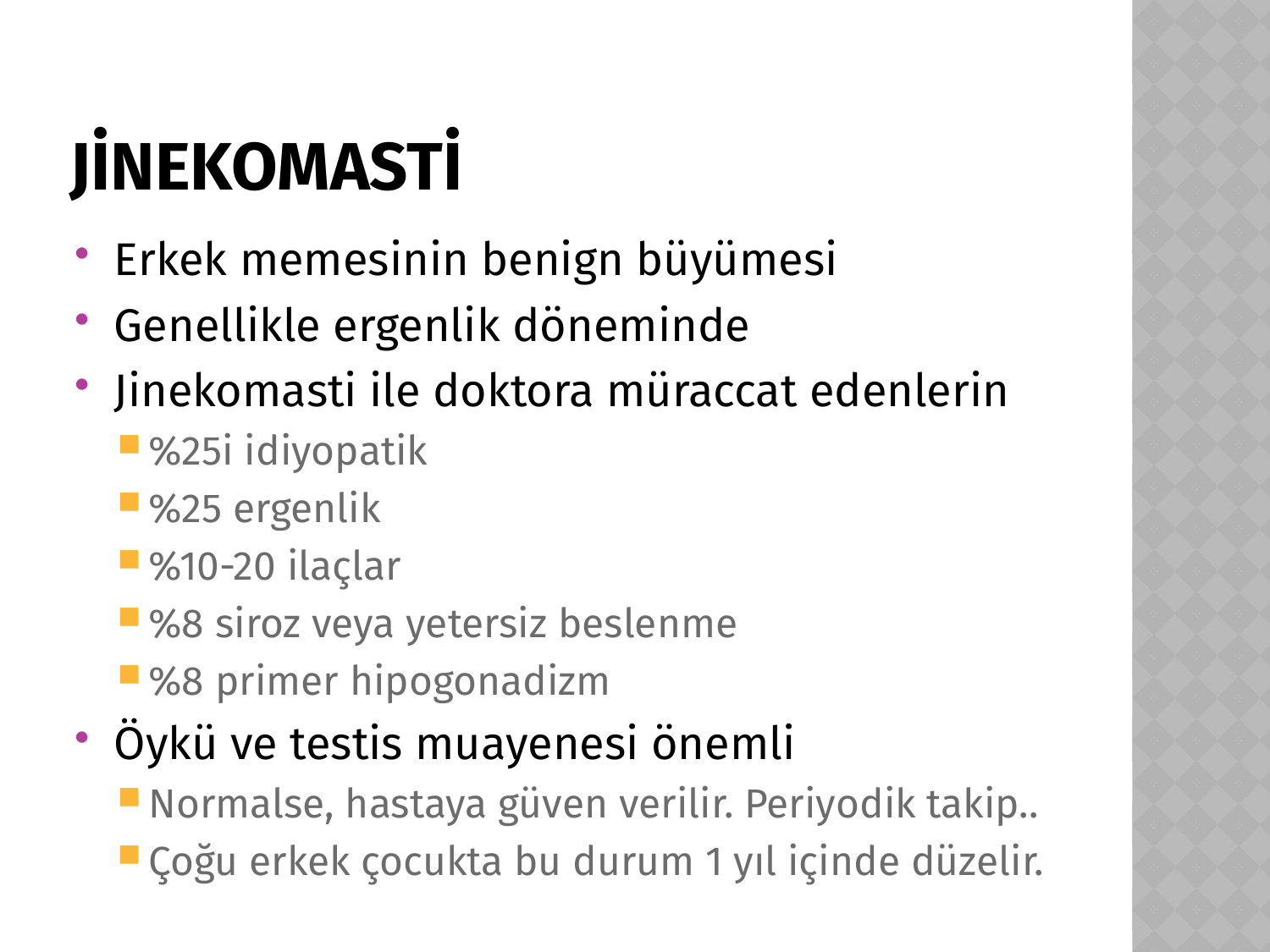

# jİnekomastİ
Erkek memesinin benign büyümesi
Genellikle ergenlik döneminde
Jinekomasti ile doktora müraccat edenlerin
%25i idiyopatik
%25 ergenlik
%10-20 ilaçlar
%8 siroz veya yetersiz beslenme
%8 primer hipogonadizm
Öykü ve testis muayenesi önemli
Normalse, hastaya güven verilir. Periyodik takip..
Çoğu erkek çocukta bu durum 1 yıl içinde düzelir.